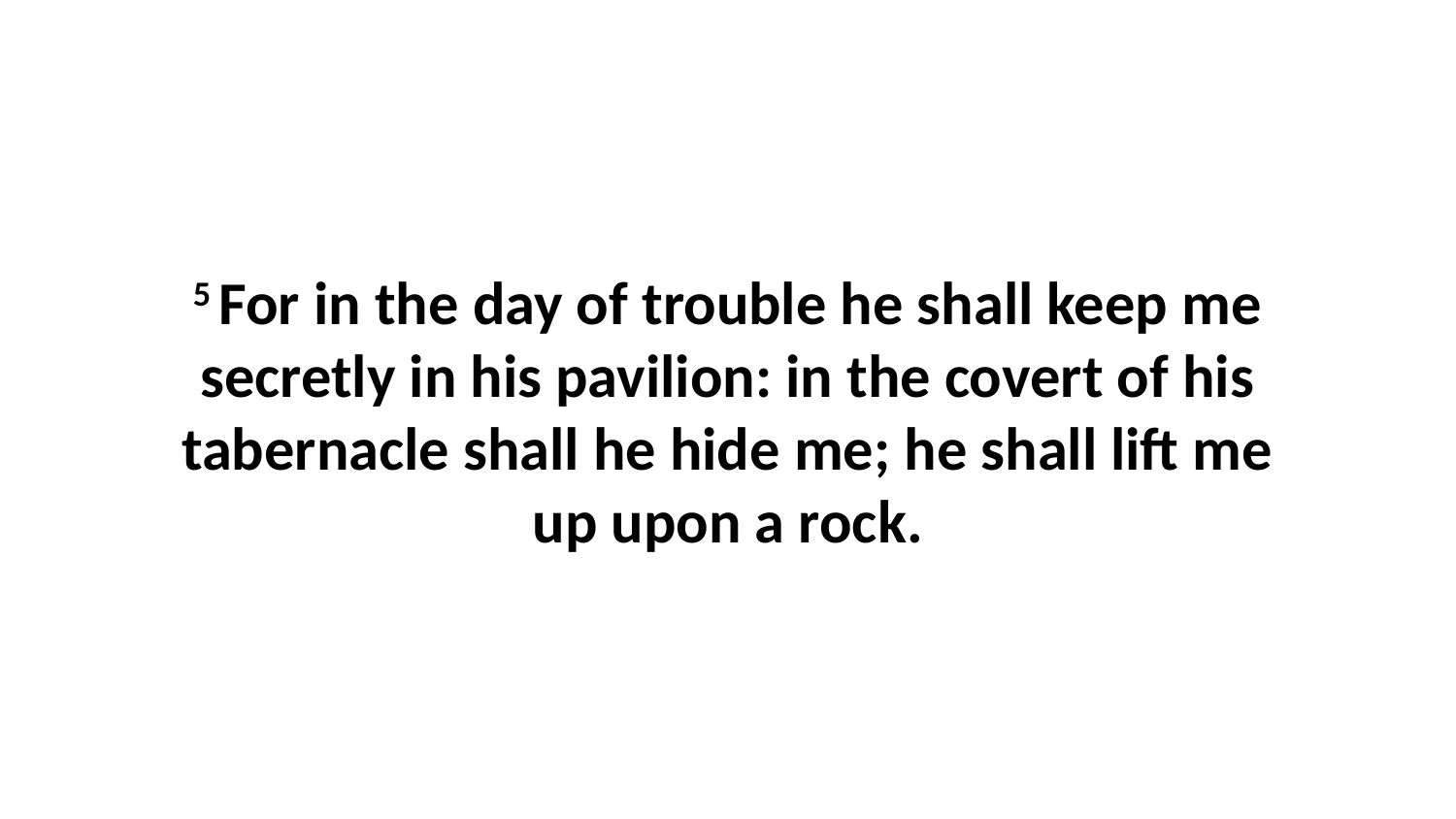

5 For in the day of trouble he shall keep me secretly in his pavilion: in the covert of his tabernacle shall he hide me; he shall lift me up upon a rock.